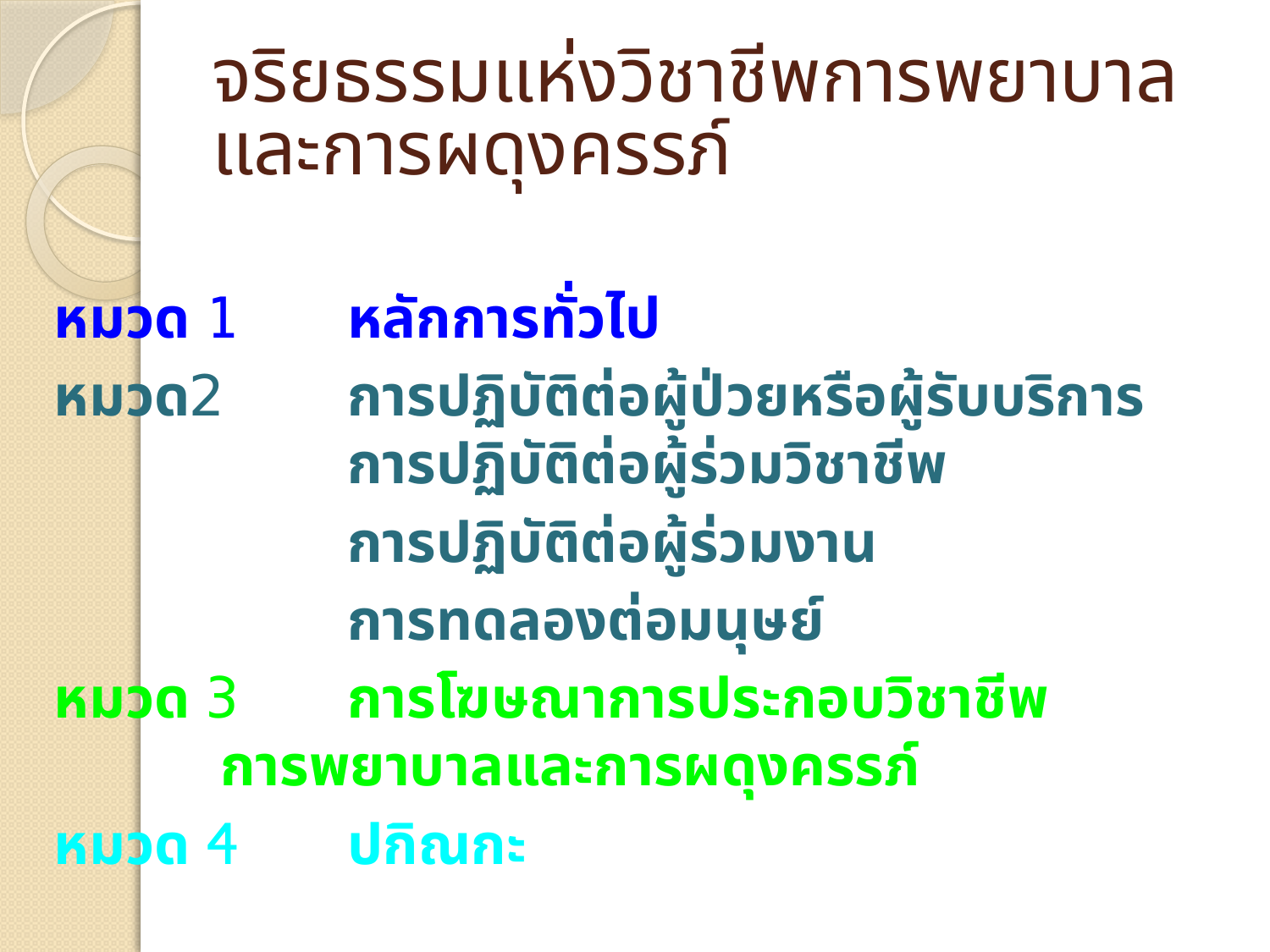

# จริยธรรมแห่งวิชาชีพการพยาบาลและการผดุงครรภ์
หมวด 1 	หลักการทั่วไป
หมวด2 	การปฏิบัติต่อผู้ป่วยหรือผู้รับบริการ 		การปฏิบัติต่อผู้ร่วมวิชาชีพ
			การปฏิบัติต่อผู้ร่วมงาน
			การทดลองต่อมนุษย์
หมวด 3	การโฆษณาการประกอบวิชาชีพ		การพยาบาลและการผดุงครรภ์
หมวด 4	ปกิณกะ